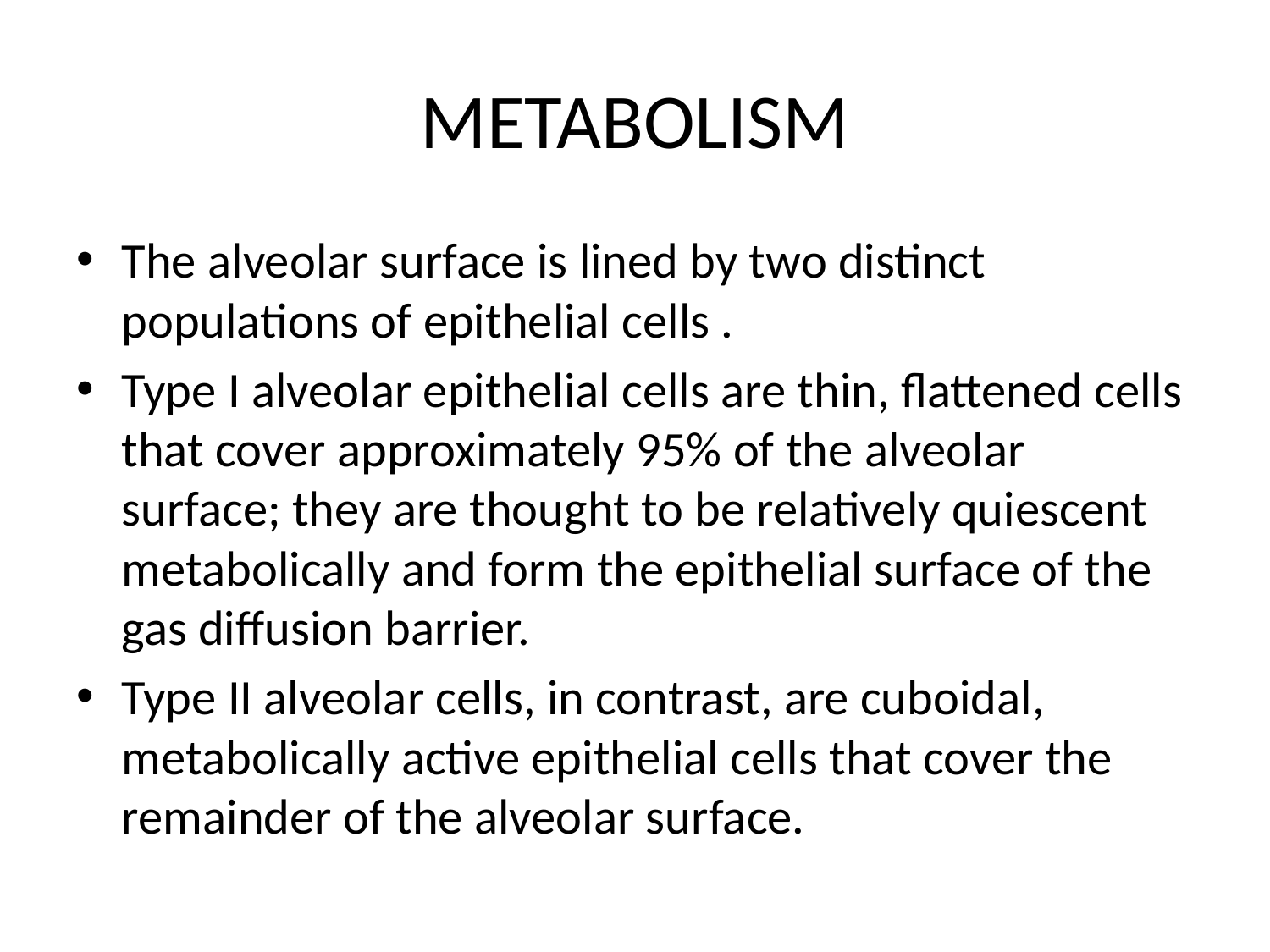

# METABOLISM
The alveolar surface is lined by two distinct populations of epithelial cells .
Type I alveolar epithelial cells are thin, flattened cells that cover approximately 95% of the alveolar surface; they are thought to be relatively quiescent metabolically and form the epithelial surface of the gas diffusion barrier.
Type II alveolar cells, in contrast, are cuboidal, metabolically active epithelial cells that cover the remainder of the alveolar surface.